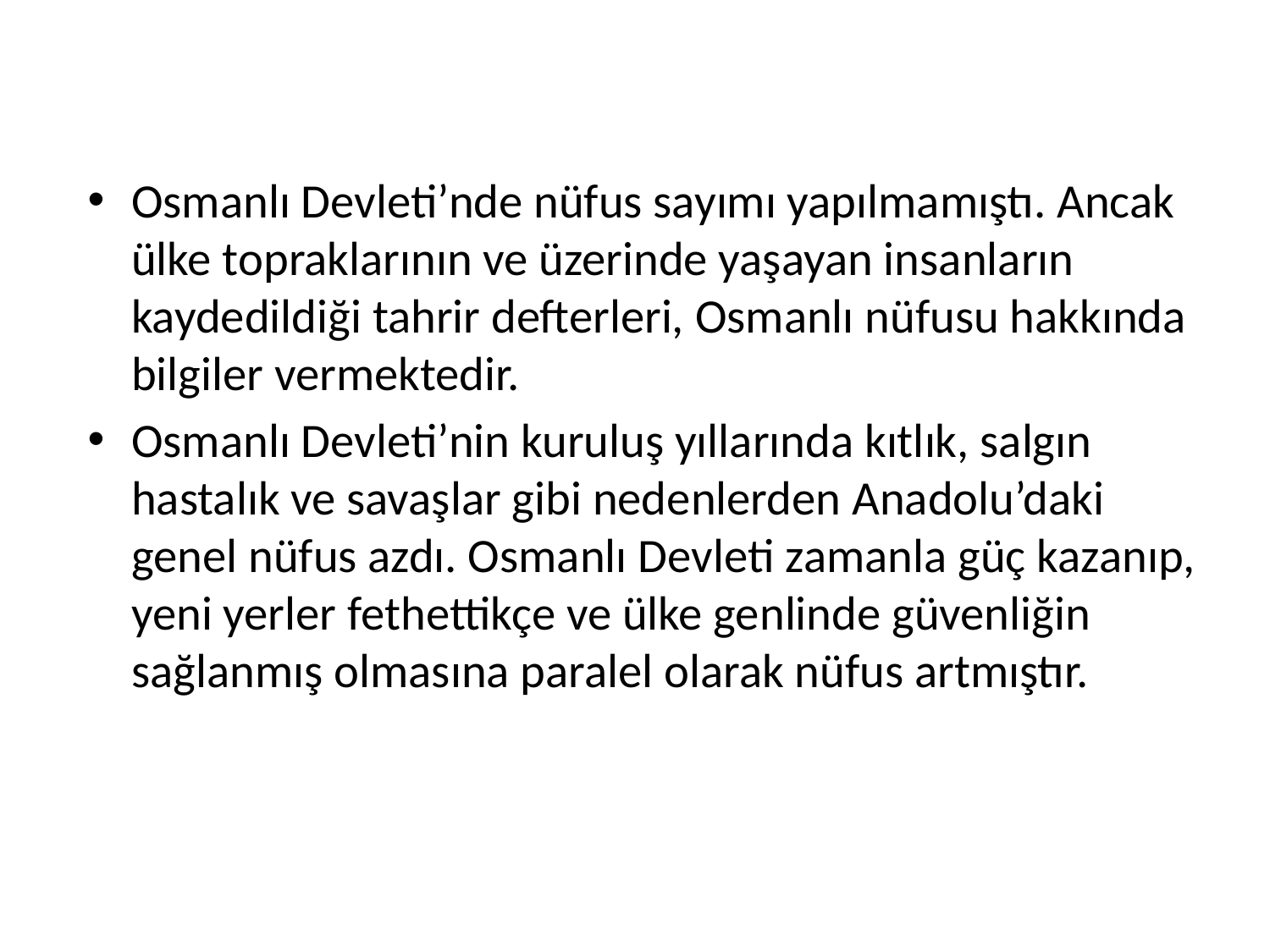

Osmanlı Devleti’nde nüfus sayımı yapılmamıştı. Ancak ülke topraklarının ve üzerinde yaşayan insanların kaydedildiği tahrir defterleri, Osmanlı nüfusu hakkında bilgiler vermektedir.
Osmanlı Devleti’nin kuruluş yıllarında kıtlık, salgın hastalık ve savaşlar gibi nedenlerden Anadolu’daki genel nüfus azdı. Osmanlı Devleti zamanla güç kazanıp, yeni yerler fethettikçe ve ülke genlinde güvenliğin sağlanmış olmasına paralel olarak nüfus artmıştır.